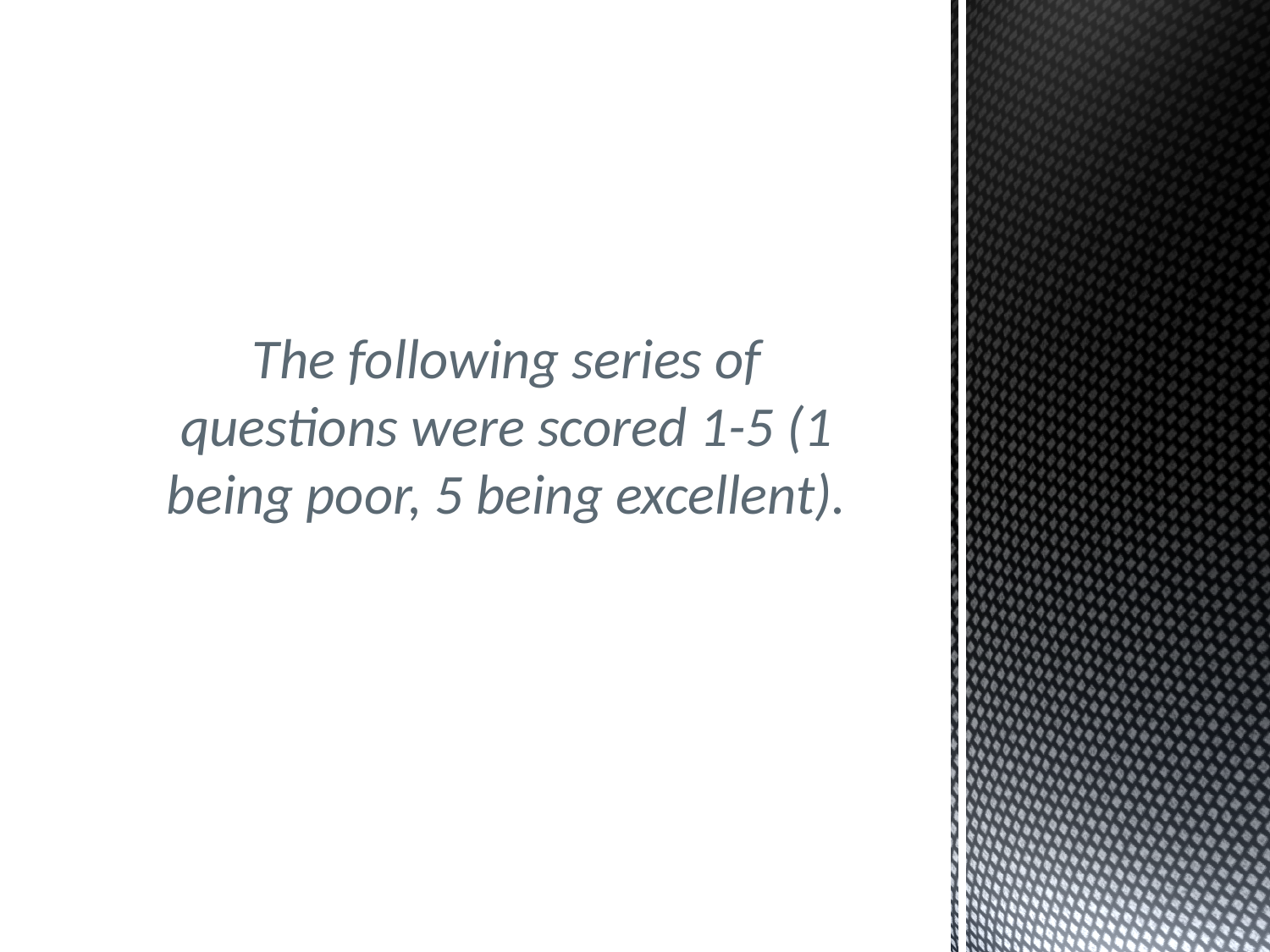

#
The following series of questions were scored 1-5 (1 being poor, 5 being excellent).